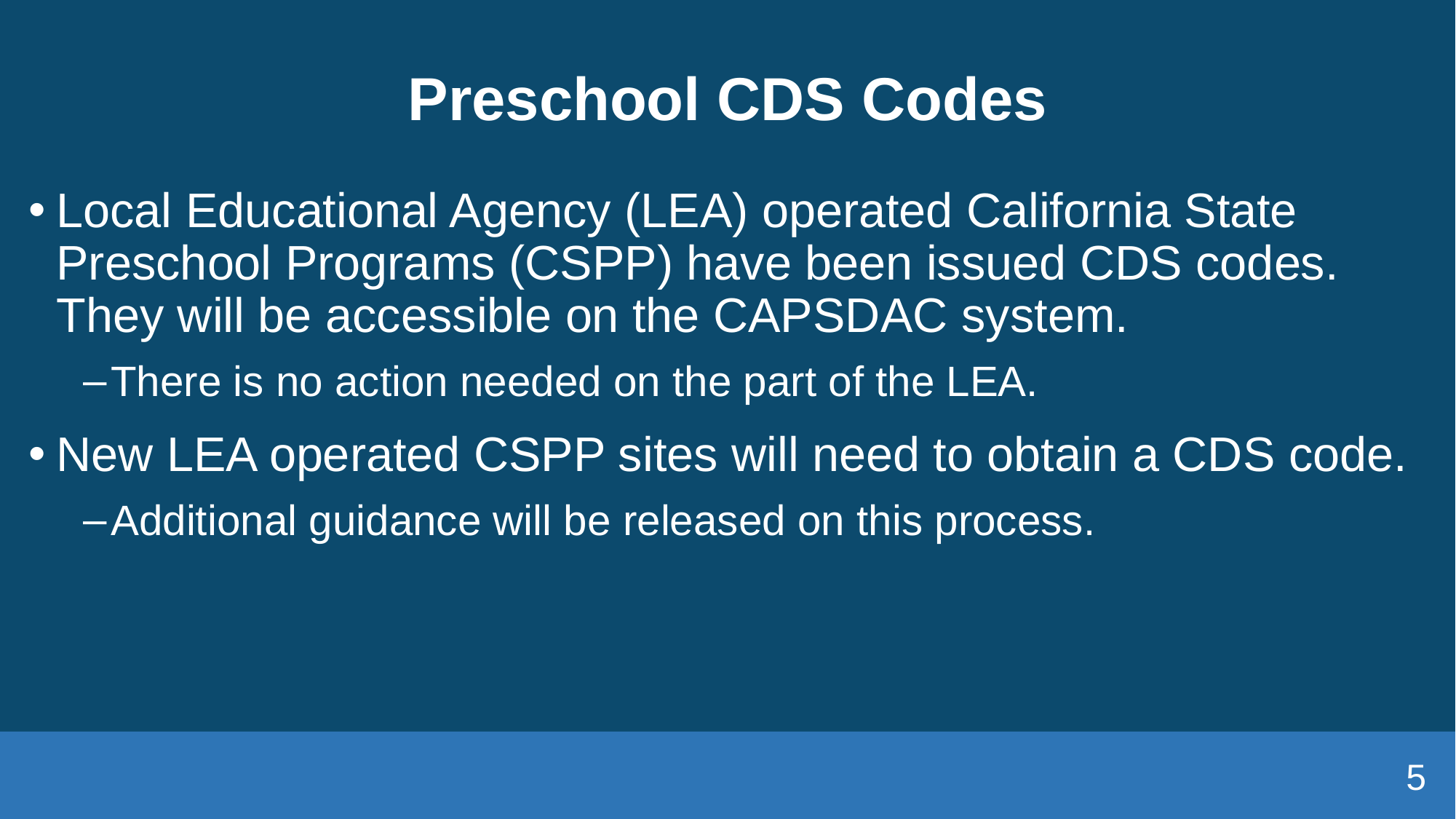

# Preschool CDS Codes
Local Educational Agency (LEA) operated California State Preschool Programs (CSPP) have been issued CDS codes. They will be accessible on the CAPSDAC system.
There is no action needed on the part of the LEA.
New LEA operated CSPP sites will need to obtain a CDS code.
Additional guidance will be released on this process.
5